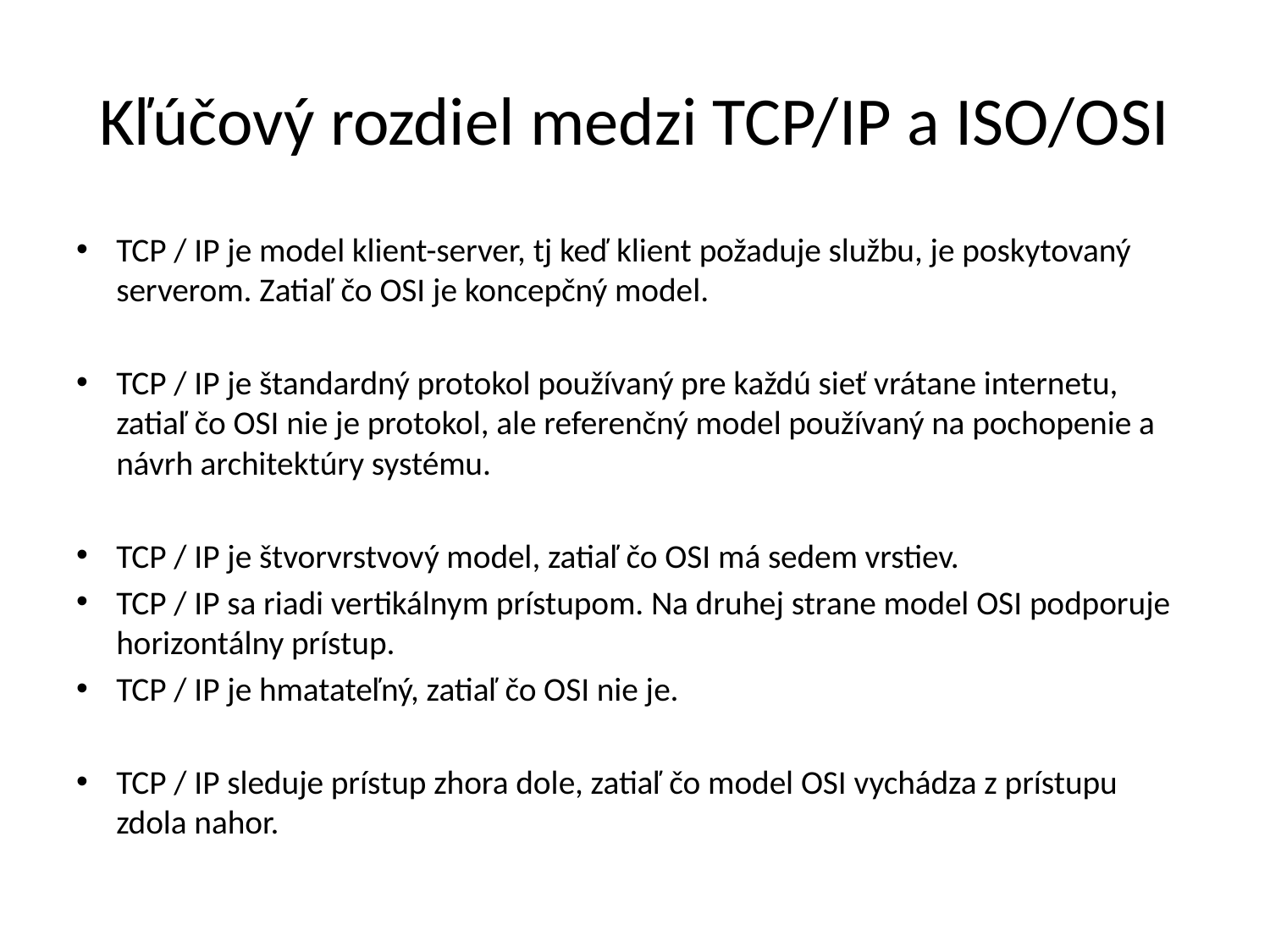

# Kľúčový rozdiel medzi TCP/IP a ISO/OSI
TCP / IP je model klient-server, tj keď klient požaduje službu, je poskytovaný serverom. Zatiaľ čo OSI je koncepčný model.

TCP / IP je štandardný protokol používaný pre každú sieť vrátane internetu, zatiaľ čo OSI nie je protokol, ale referenčný model používaný na pochopenie a návrh architektúry systému.

TCP / IP je štvorvrstvový model, zatiaľ čo OSI má sedem vrstiev.
TCP / IP sa riadi vertikálnym prístupom. Na druhej strane model OSI podporuje horizontálny prístup.
TCP / IP je hmatateľný, zatiaľ čo OSI nie je.

TCP / IP sleduje prístup zhora dole, zatiaľ čo model OSI vychádza z prístupu zdola nahor.